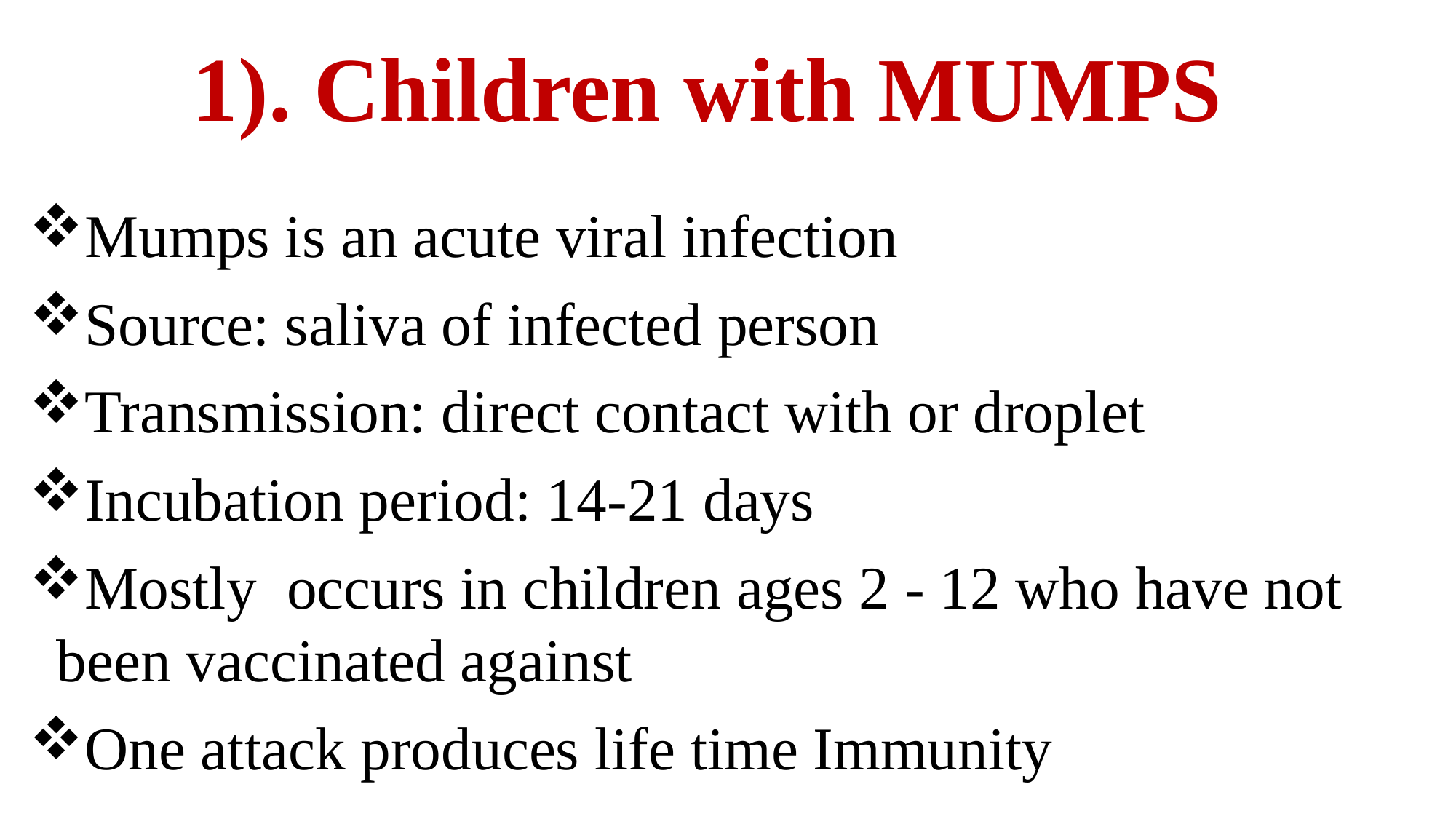

# 1). Children with MUMPS
Mumps is an acute viral infection
Source: saliva of infected person
Transmission: direct contact with or droplet
Incubation period: 14-21 days
Mostly  occurs in children ages 2 - 12 who have not been vaccinated against
One attack produces life time Immunity